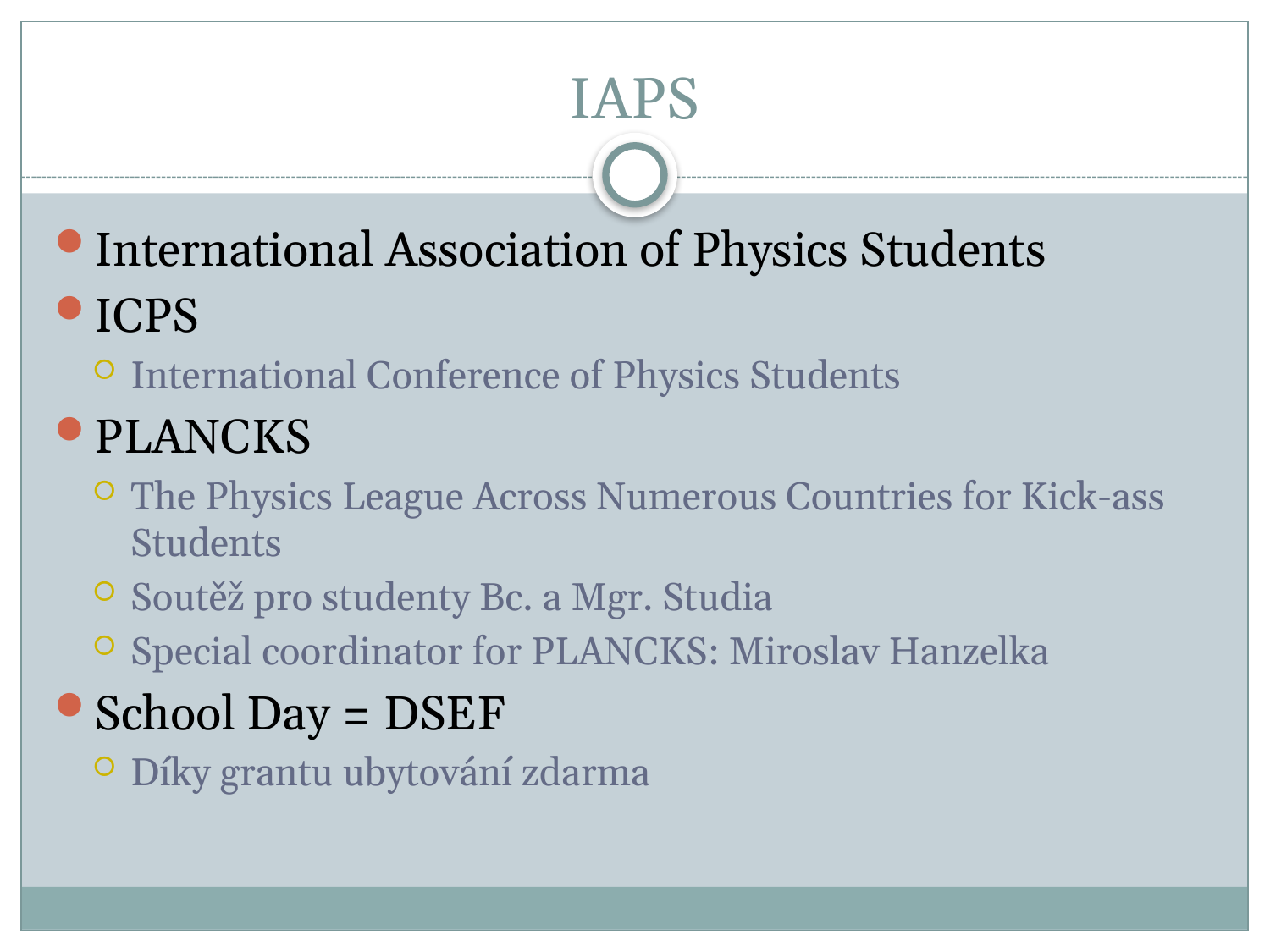

# IAPS
International Association of Physics Students
ICPS
International Conference of Physics Students
PLANCKS
The Physics League Across Numerous Countries for Kick-ass Students
Soutěž pro studenty Bc. a Mgr. Studia
Special coordinator for PLANCKS: Miroslav Hanzelka
School Day = DSEF
Díky grantu ubytování zdarma